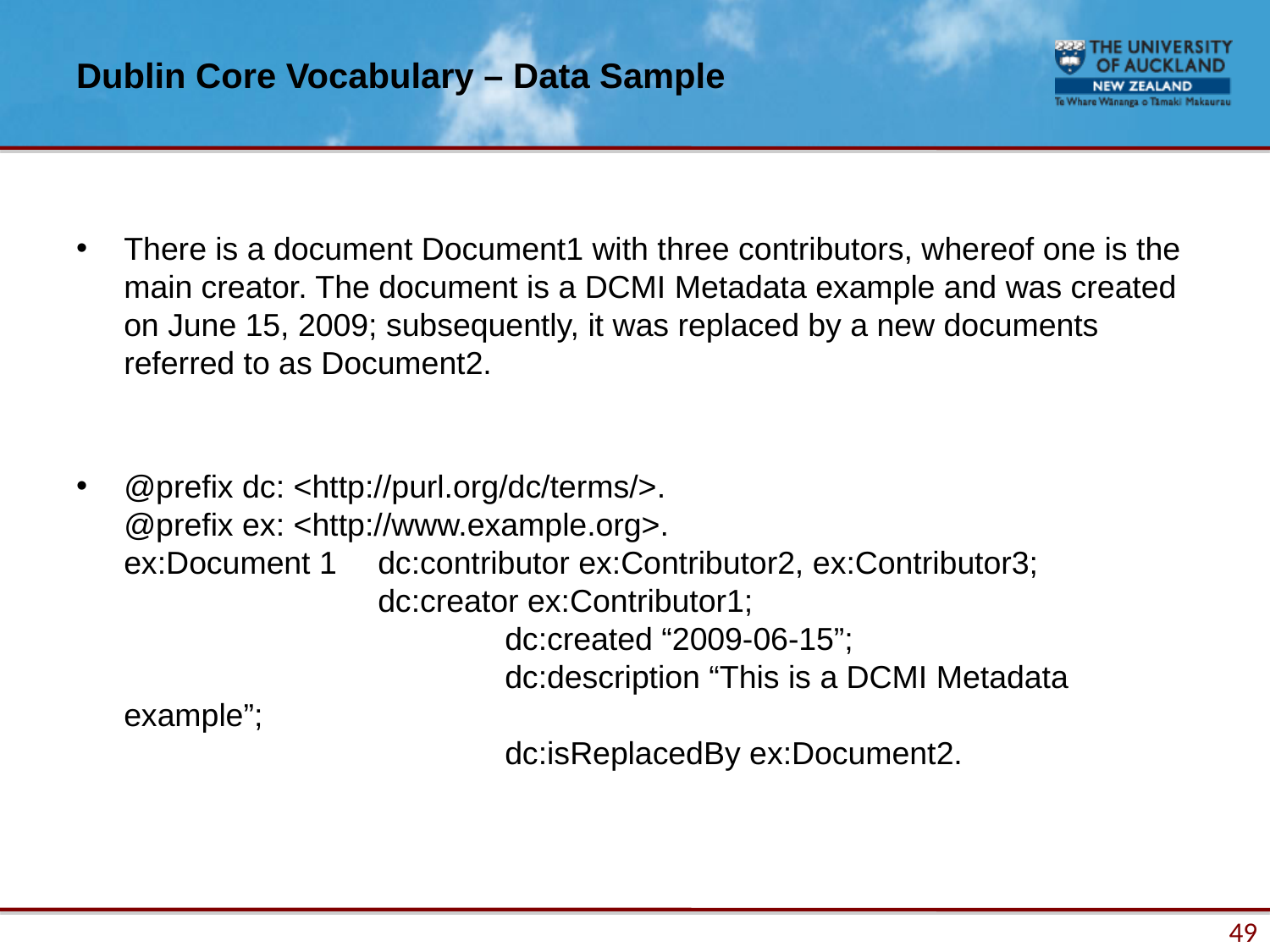

# Dublin Core Vocabulary – Data Sample
There is a document Document1 with three contributors, whereof one is the main creator. The document is a DCMI Metadata example and was created on June 15, 2009; subsequently, it was replaced by a new documents referred to as Document2.

@prefix dc: <http://purl.org/dc/terms/>.
@prefix ex: <http://www.example.org>.
ex:Document 1 	dc:contributor ex:Contributor2, ex:Contributor3;
                         	dc:creator ex:Contributor1;
			dc:created “2009-06-15”;
			dc:description “This is a DCMI Metadata example”;
			dc:isReplacedBy ex:Document2.